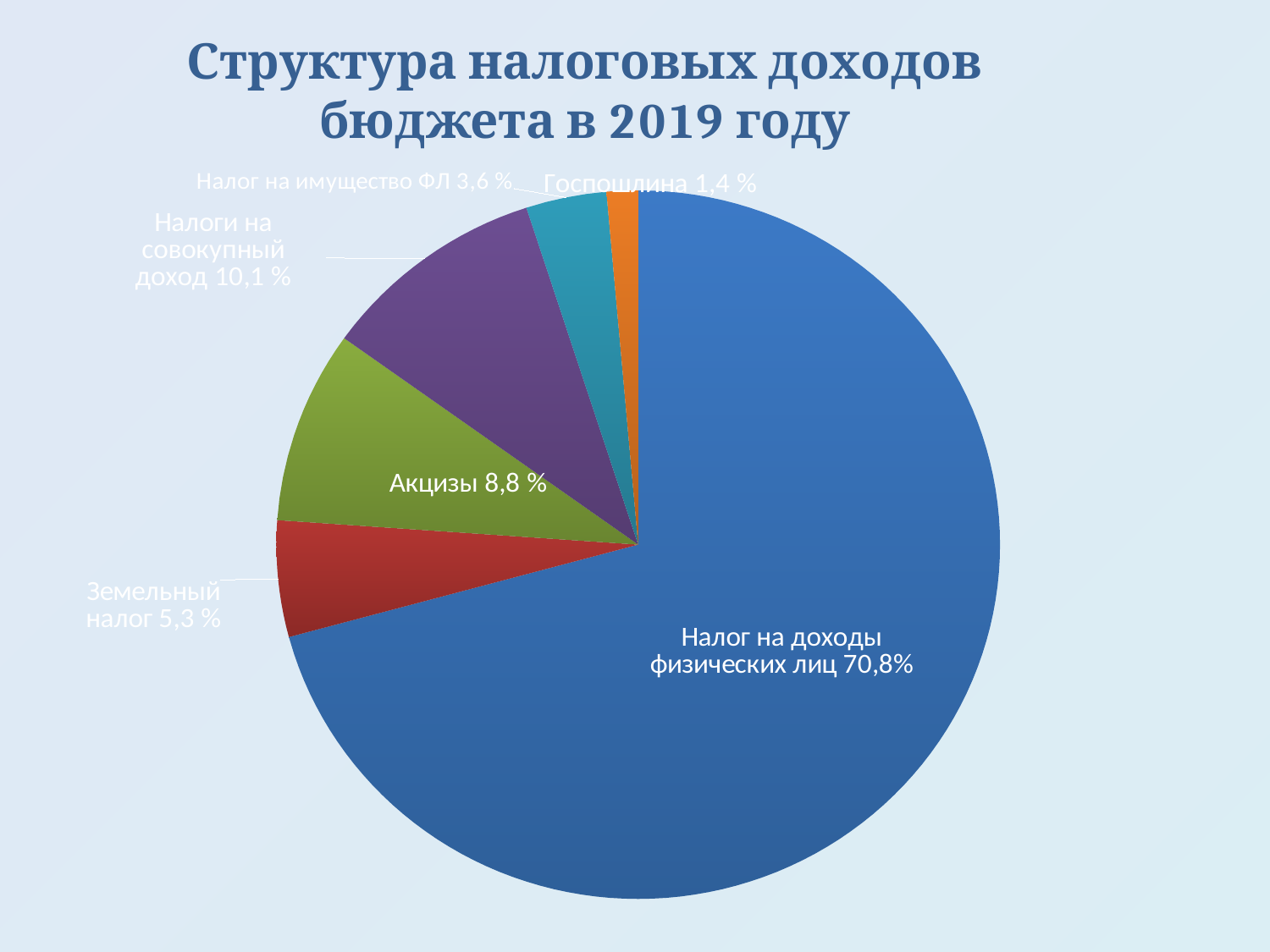

# Структура налоговых доходов бюджета в 2019 году

[unsupported chart]